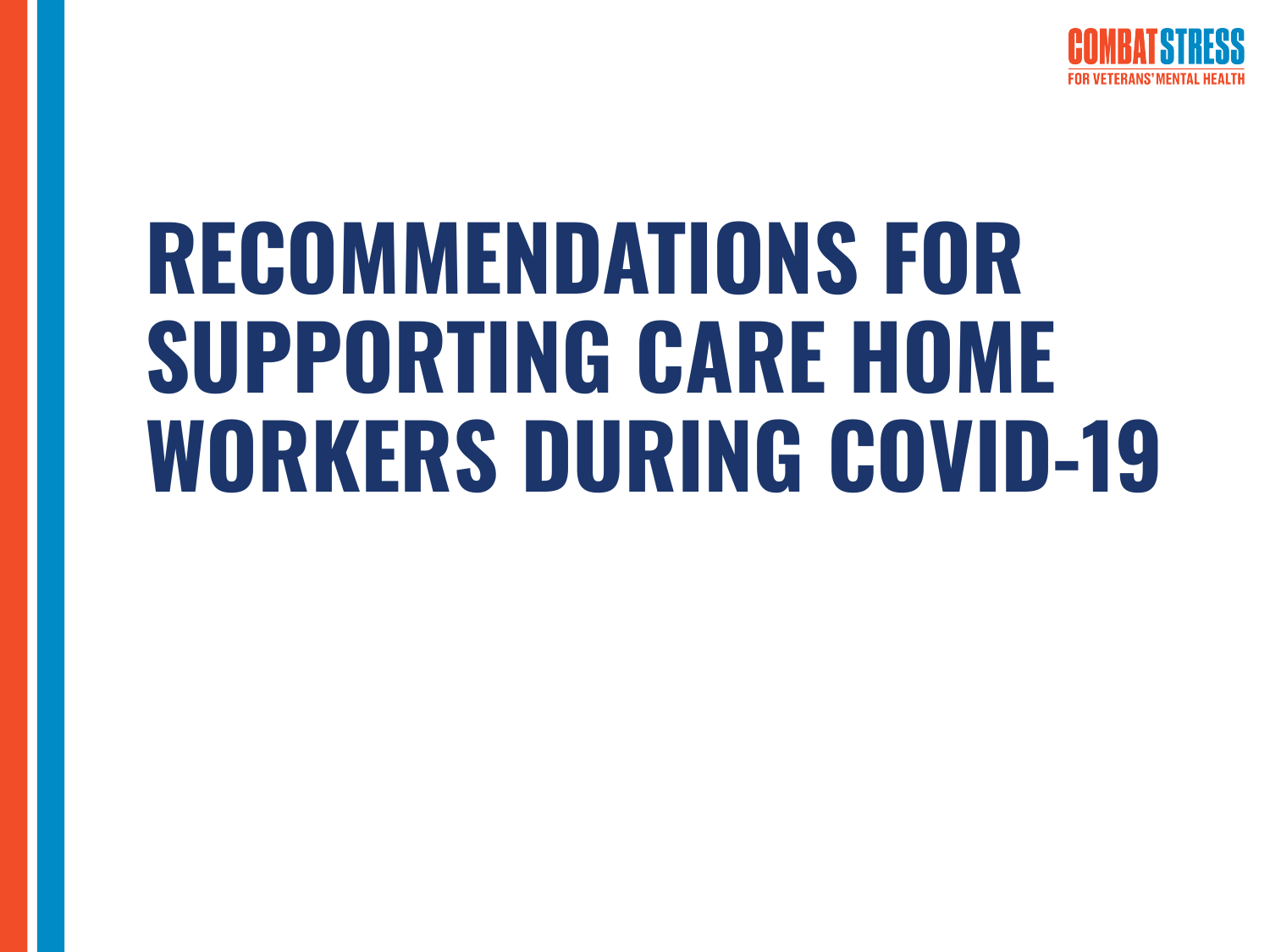

# RECOMMENDATIONS FOR SUPPORTING CARE HOME WORKERS DURING COVID-19